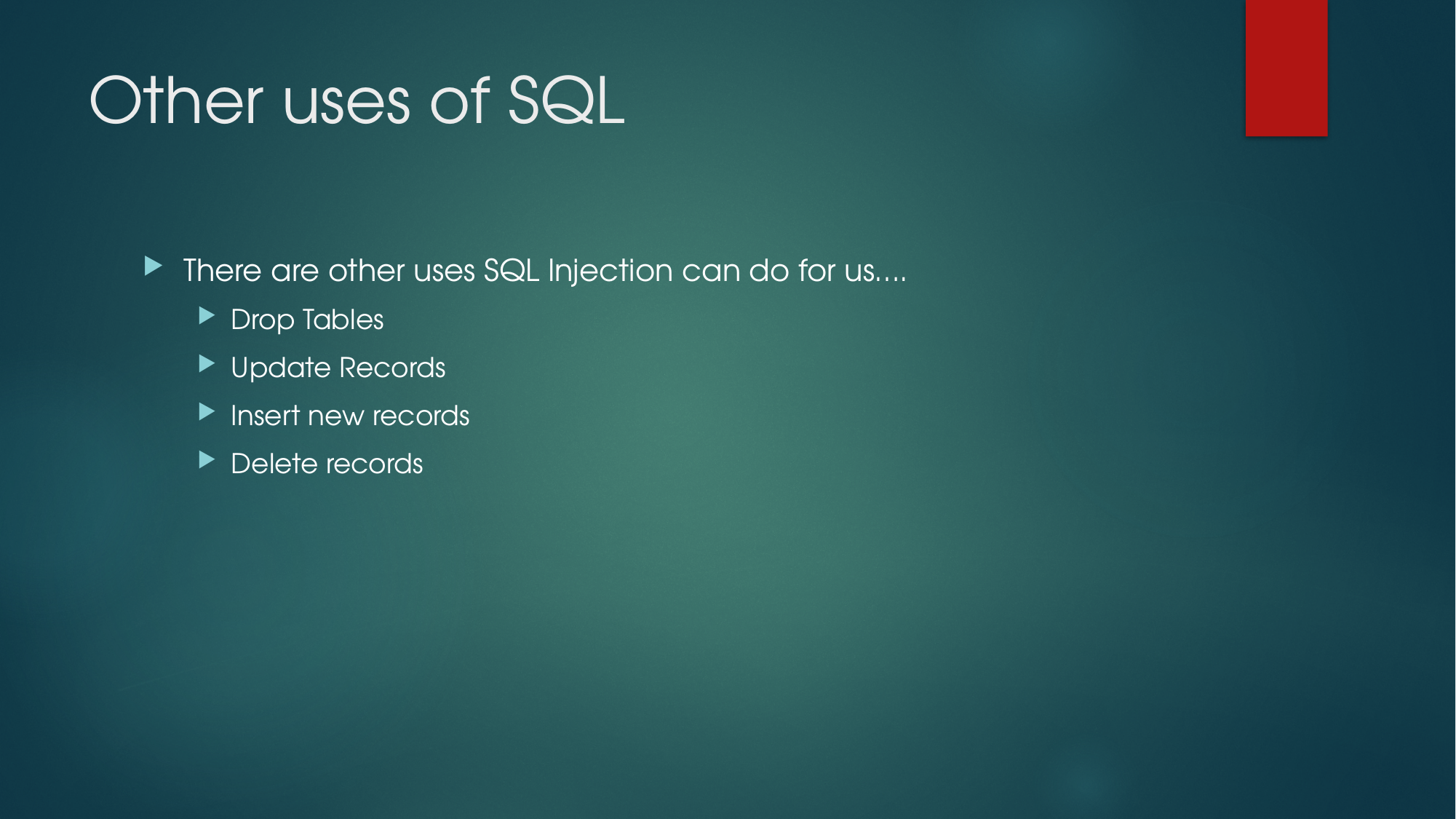

# Other uses of SQL
There are other uses SQL Injection can do for us….
Drop Tables
Update Records
Insert new records
Delete records